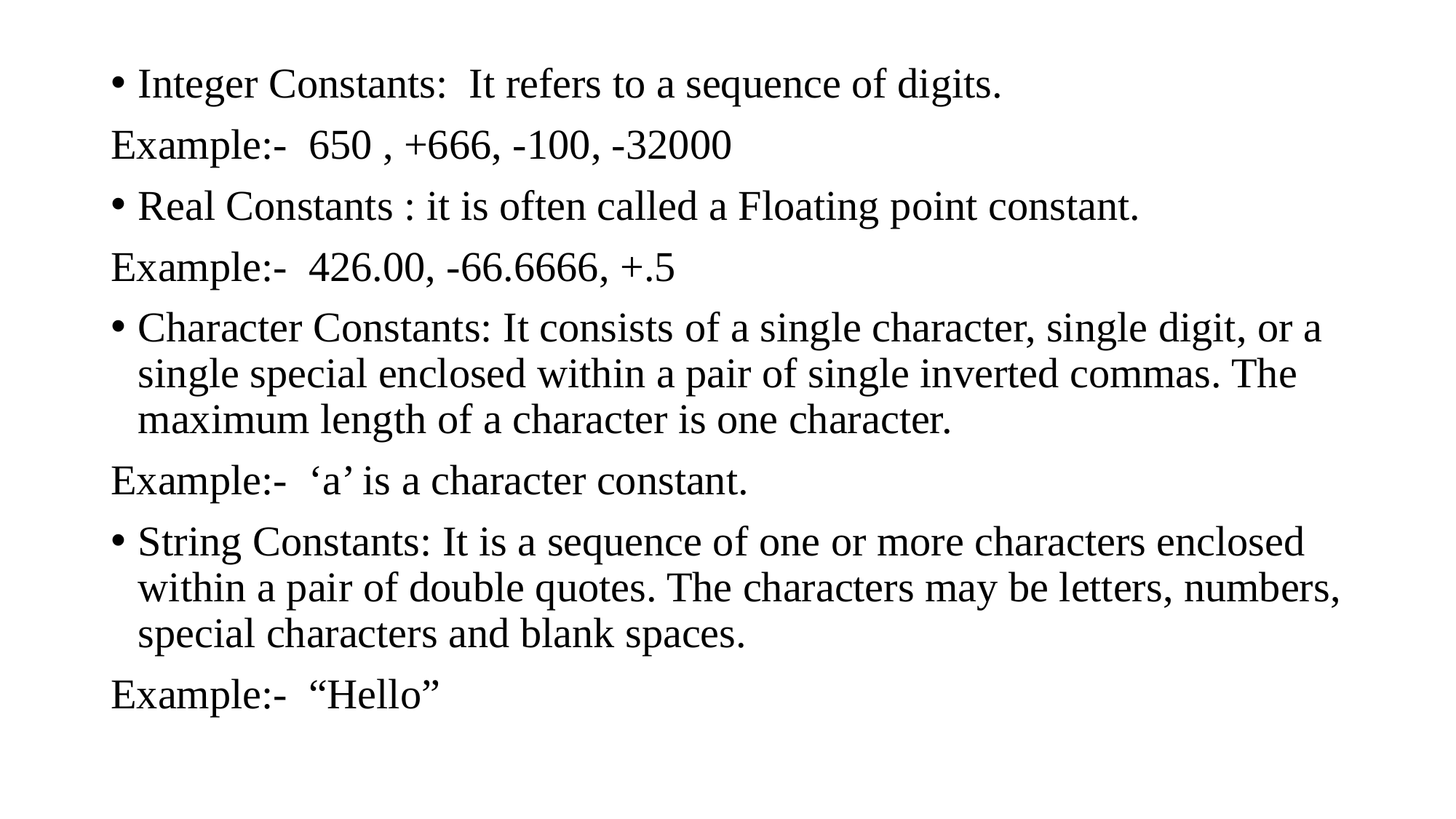

Integer Constants:  It refers to a sequence of digits.
Example:-  650 , +666, -100, -32000
Real Constants : it is often called a Floating point constant.
Example:-  426.00, -66.6666, +.5
Character Constants: It consists of a single character, single digit, or a single special enclosed within a pair of single inverted commas. The maximum length of a character is one character.
Example:-  ‘a’ is a character constant.
String Constants: It is a sequence of one or more characters enclosed within a pair of double quotes. The characters may be letters, numbers, special characters and blank spaces.
Example:-  “Hello”